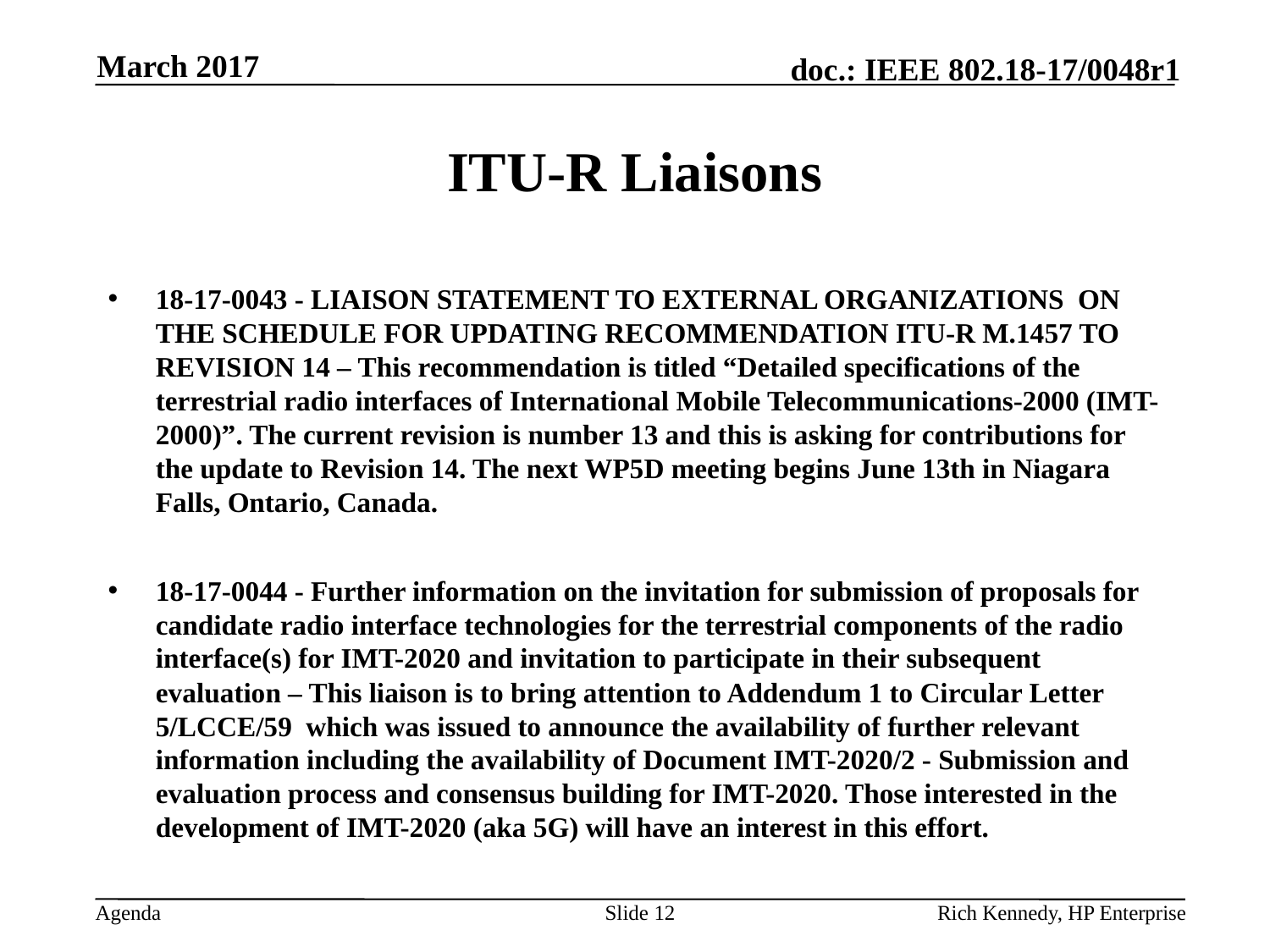

March 2017
# ITU-R Liaisons
18-17-0043 - LIAISON STATEMENT TO EXTERNAL ORGANIZATIONS  ON THE SCHEDULE FOR UPDATING RECOMMENDATION ITU-R M.1457 TO REVISION 14 – This recommendation is titled “Detailed specifications of the terrestrial radio interfaces of International Mobile Telecommunications-2000 (IMT-2000)”. The current revision is number 13 and this is asking for contributions for the update to Revision 14. The next WP5D meeting begins June 13th in Niagara Falls, Ontario, Canada.

18-17-0044 - Further information on the invitation for submission of proposals for candidate radio interface technologies for the terrestrial components of the radio interface(s) for IMT-2020 and invitation to participate in their subsequent evaluation – This liaison is to bring attention to Addendum 1 to Circular Letter 5/LCCE/59  which was issued to announce the availability of further relevant information including the availability of Document IMT-2020/2 - Submission and evaluation process and consensus building for IMT-2020. Those interested in the development of IMT-2020 (aka 5G) will have an interest in this effort.
Slide 12
Rich Kennedy, HP Enterprise